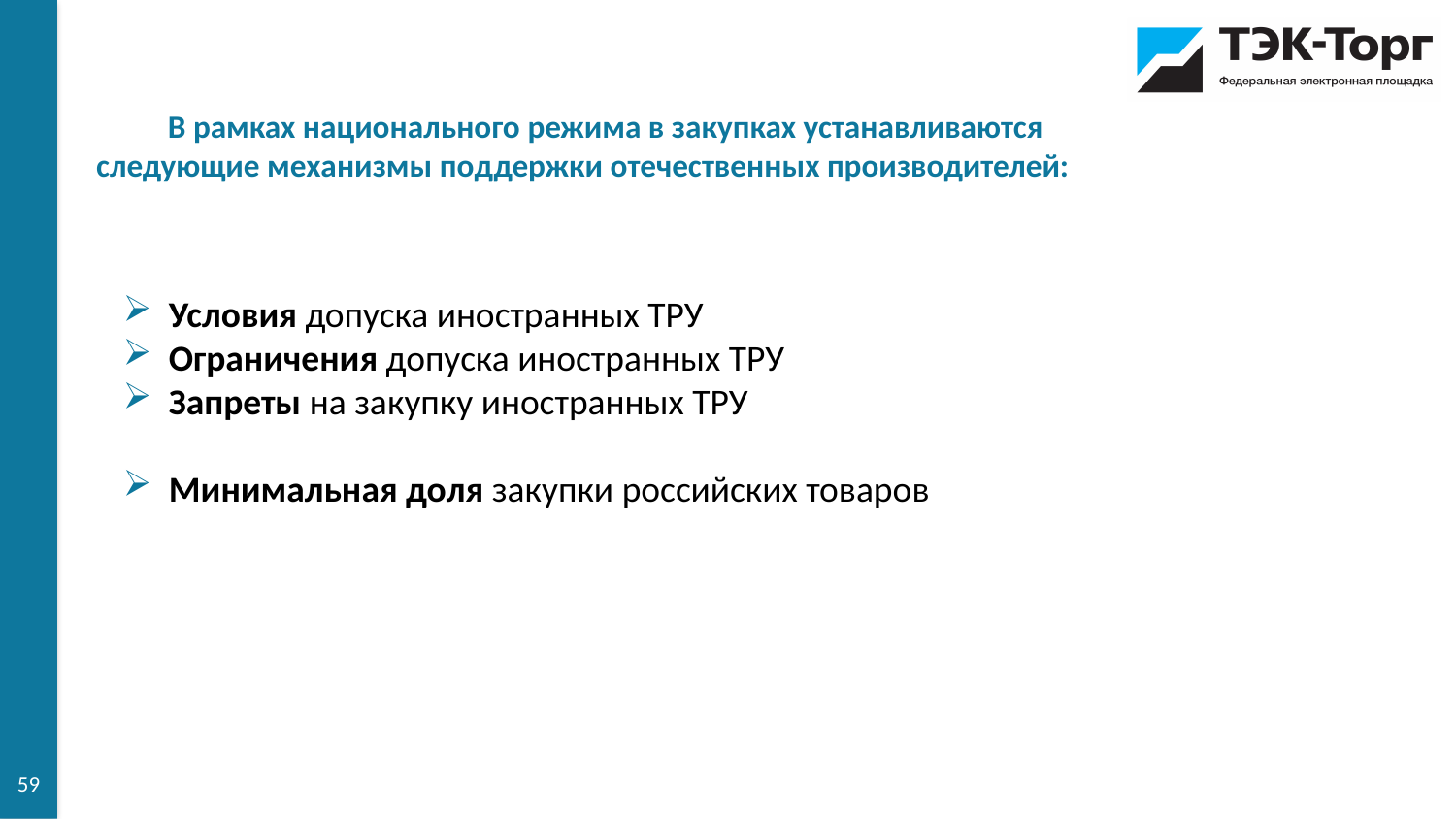

В рамках национального режима в закупках устанавливаются следующие механизмы поддержки отечественных производителей:
Условия допуска иностранных ТРУ
Ограничения допуска иностранных ТРУ
Запреты на закупку иностранных ТРУ

Минимальная доля закупки российских товаров
59